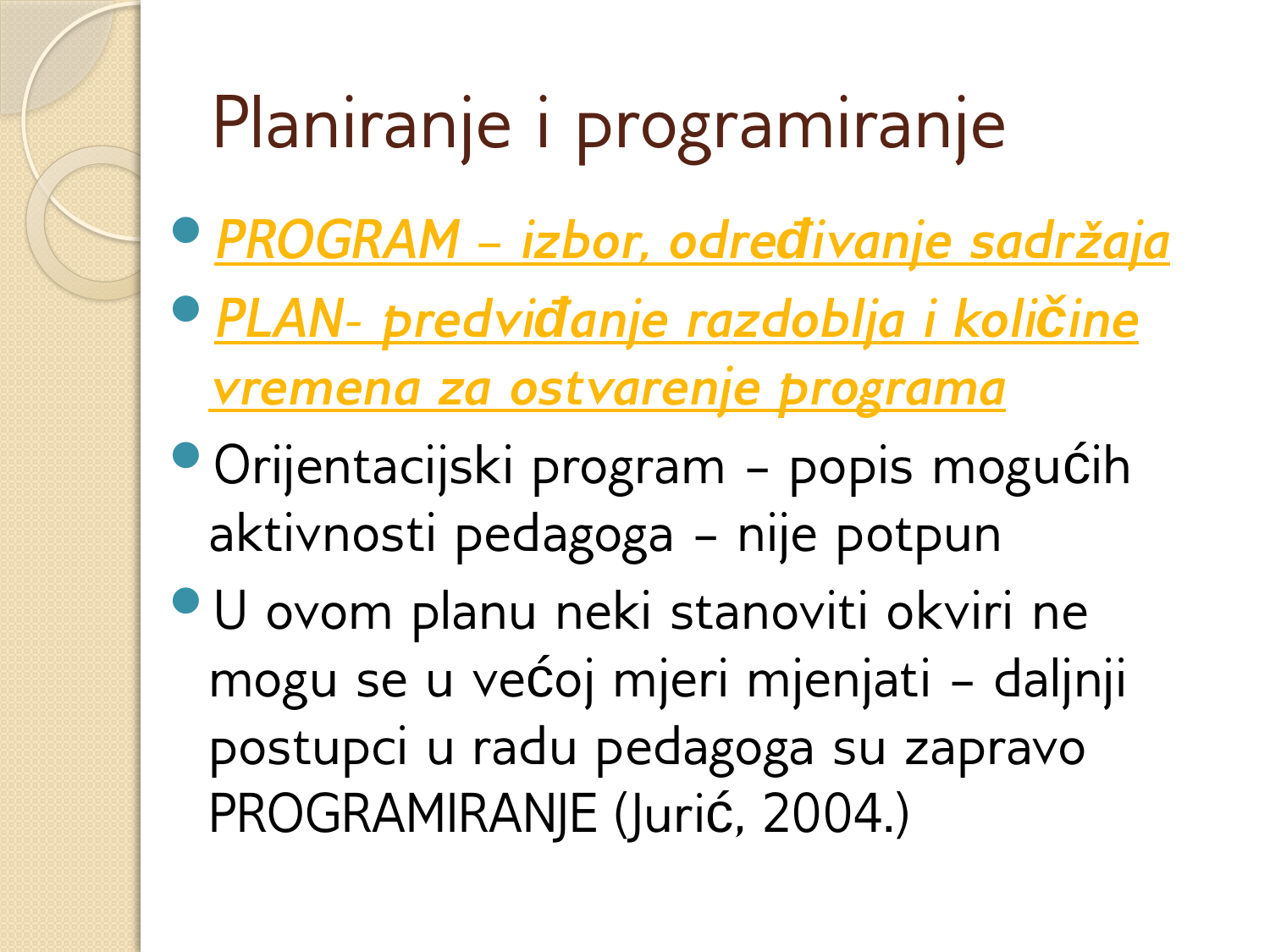

# Planiranje i programiranje
PROGRAM – izbor, određivanje sadržaja
PLAN- predviđanje razdoblja i količine vremena za ostvarenje programa
Orijentacijski program – popis mogućih aktivnosti pedagoga – nije potpun
U ovom planu neki stanoviti okviri ne mogu se u većoj mjeri mjenjati – daljnji postupci u radu pedagoga su zapravo PROGRAMIRANJE (Jurić, 2004.)